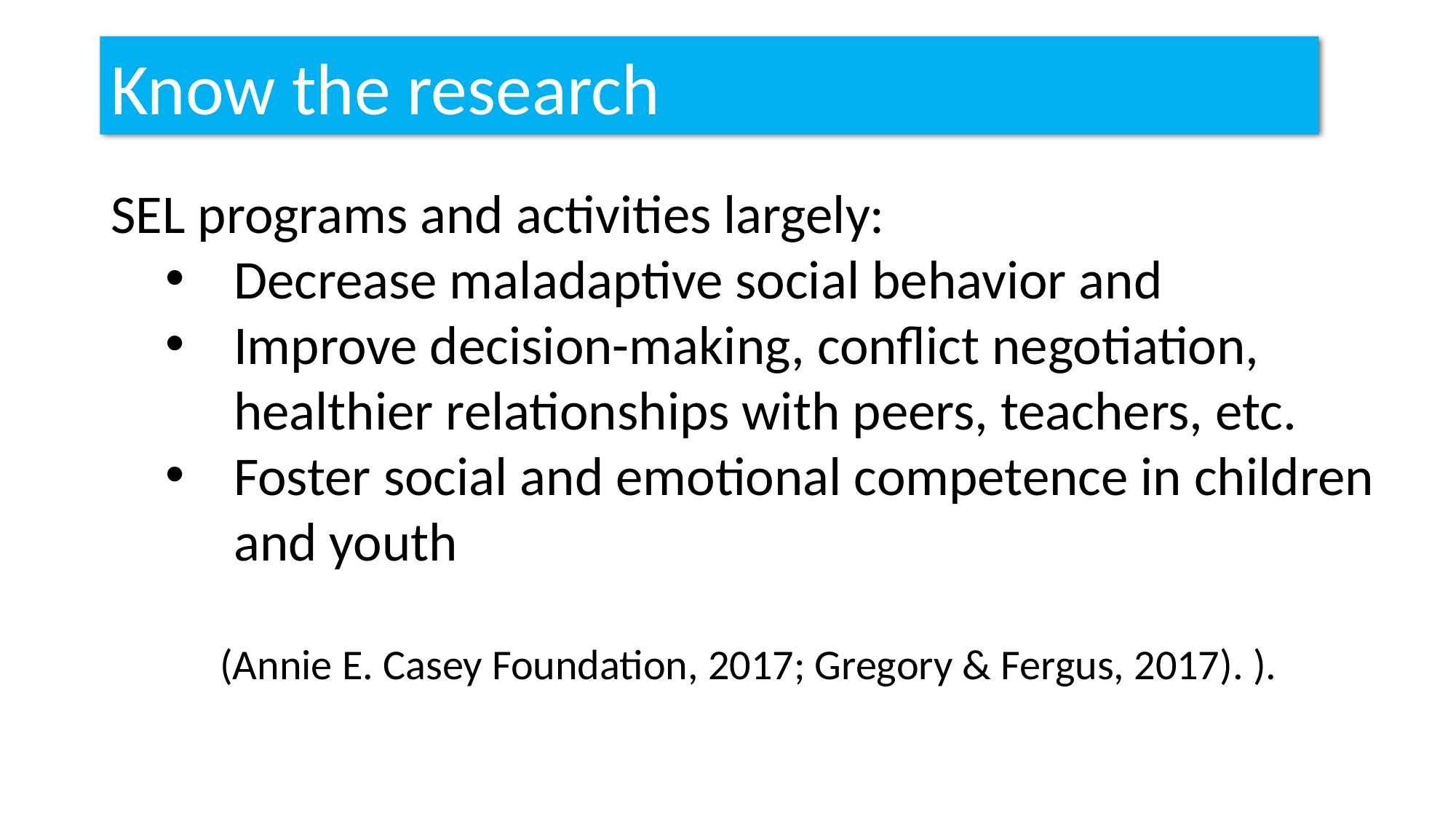

Know the research
SEL programs and activities largely:
Decrease maladaptive social behavior and
Improve decision-making, conflict negotiation, healthier relationships with peers, teachers, etc.
Foster social and emotional competence in children and youth

(Annie E. Casey Foundation, 2017; Gregory & Fergus, 2017). ).